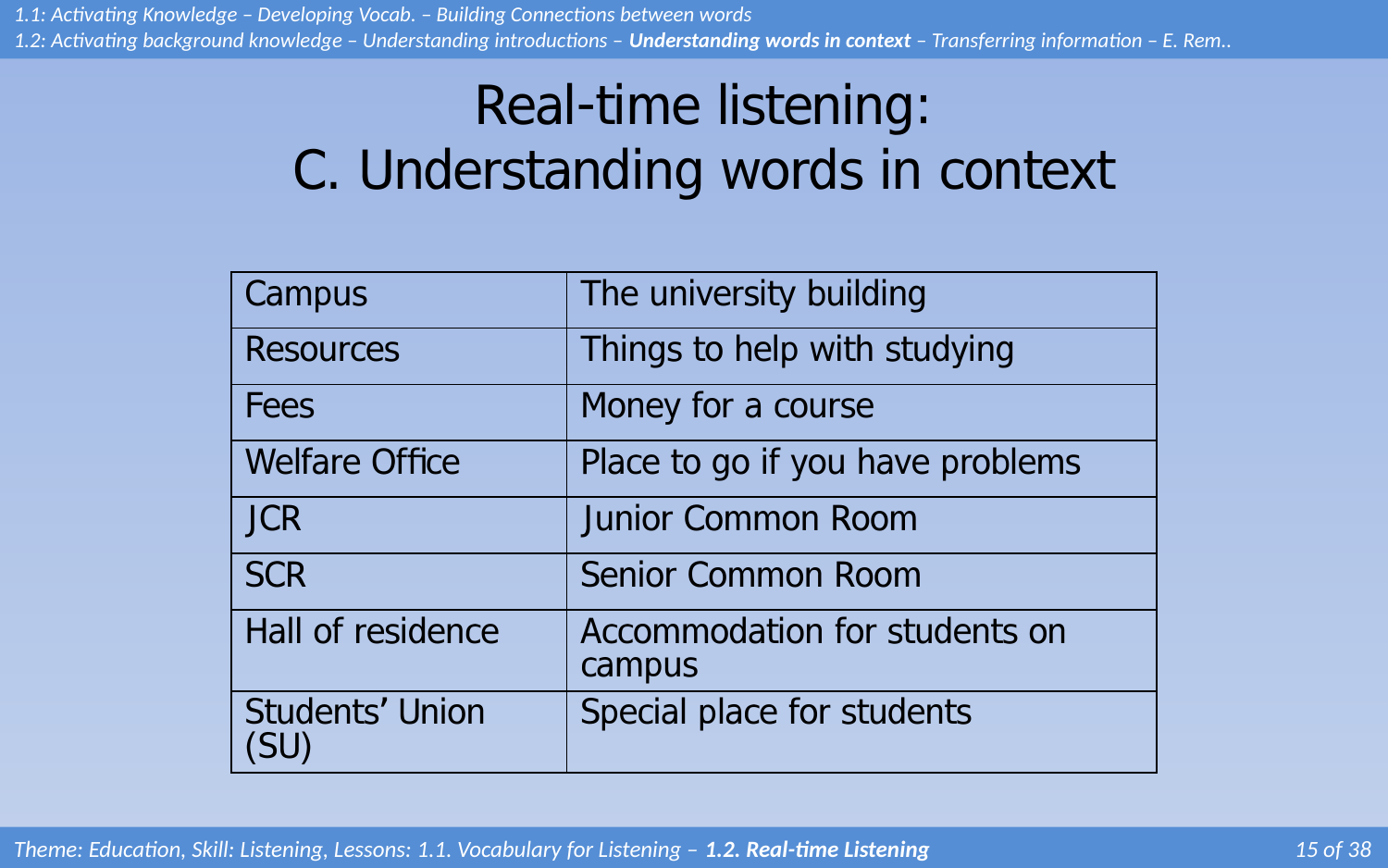

1.1: Activating Knowledge – Developing Vocab. – Building Connections between words
1.2: Activating background knowledge – Understanding introductions – Understanding words in context – Transferring information – E. Rem..
# Real-time listening: C. Understanding words in context
| Campus | The university building |
| --- | --- |
| Resources | Things to help with studying |
| Fees | Money for a course |
| Welfare Office | Place to go if you have problems |
| JCR | Junior Common Room |
| SCR | Senior Common Room |
| Hall of residence | Accommodation for students on campus |
| Students’ Union (SU) | Special place for students |
Theme: Education, Skill: Listening, Lessons: 1.1. Vocabulary for Listening – 1.2. Real-time Listening 		   	      15 of 38